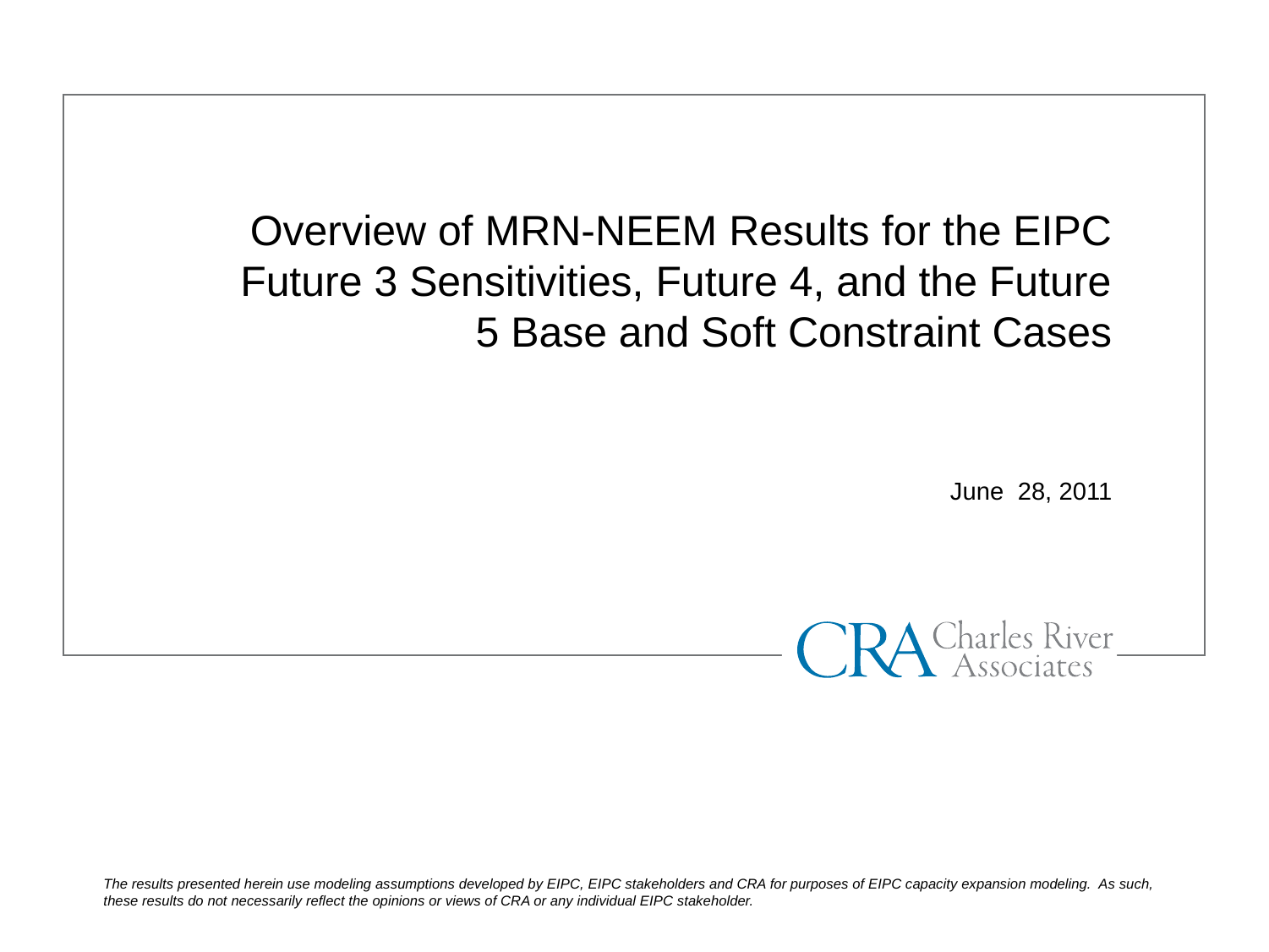

# Overview of MRN-NEEM Results for the EIPC Future 3 Sensitivities, Future 4, and the Future 5 Base and Soft Constraint Cases
June  28, 2011

The results presented herein use modeling assumptions developed by EIPC, EIPC stakeholders and CRA for purposes of EIPC capacity expansion modeling.  As such, these results do not necessarily reflect the opinions or views of CRA or any individual EIPC stakeholder.